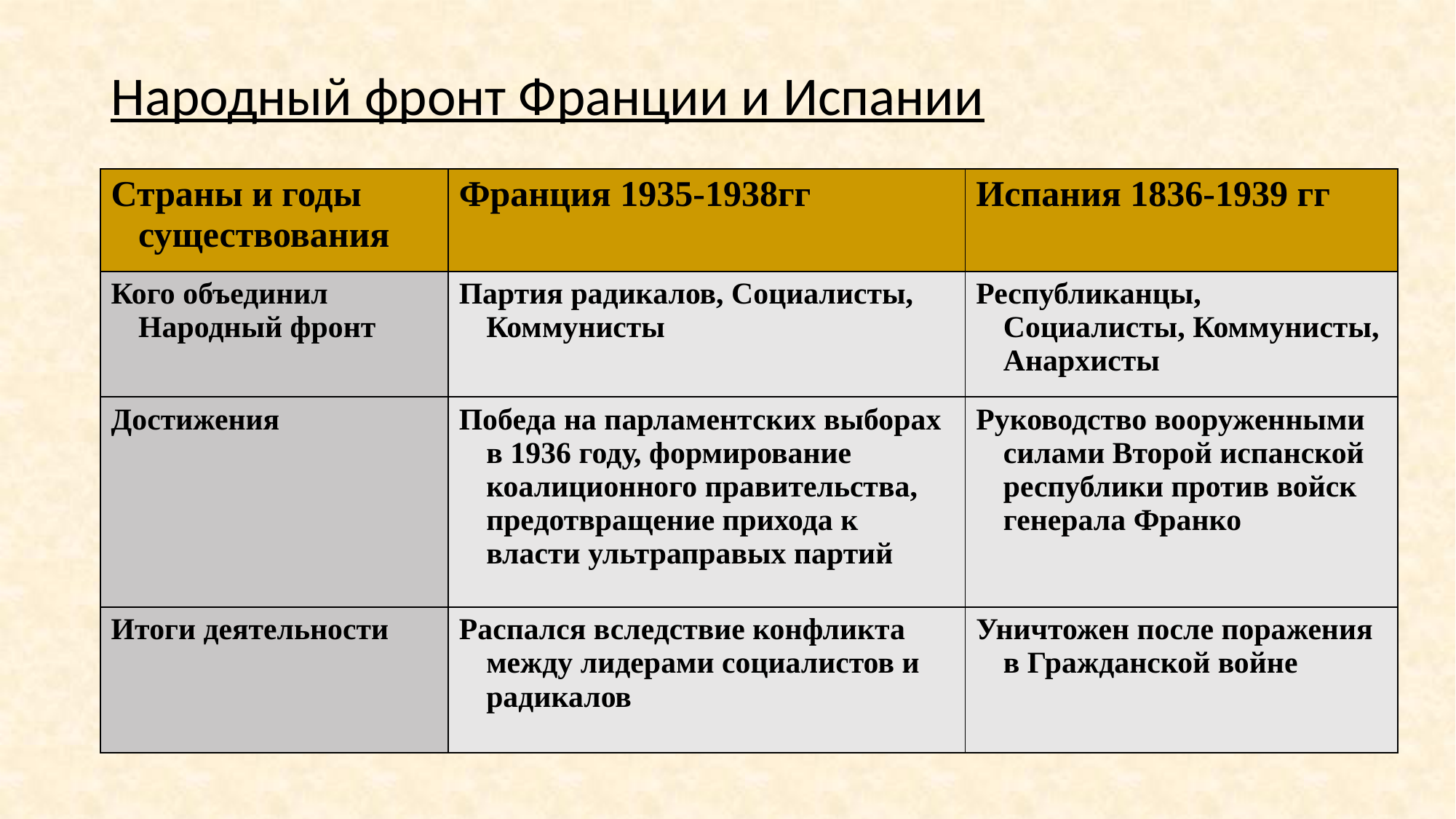

# Народный фронт Франции и Испании
| Страны и годы существования | Франция 1935-1938гг | Испания 1836-1939 гг |
| --- | --- | --- |
| Кого объединил Народный фронт | Партия радикалов, Социалисты, Коммунисты | Республиканцы, Социалисты, Коммунисты, Анархисты |
| Достижения | Победа на парламентских выборах в 1936 году, формирование коалиционного правительства, предотвращение прихода к власти ультраправых партий | Руководство вооруженными силами Второй испанской республики против войск генерала Франко |
| Итоги деятельности | Распался вследствие конфликта между лидерами социалистов и радикалов | Уничтожен после поражения в Гражданской войне |